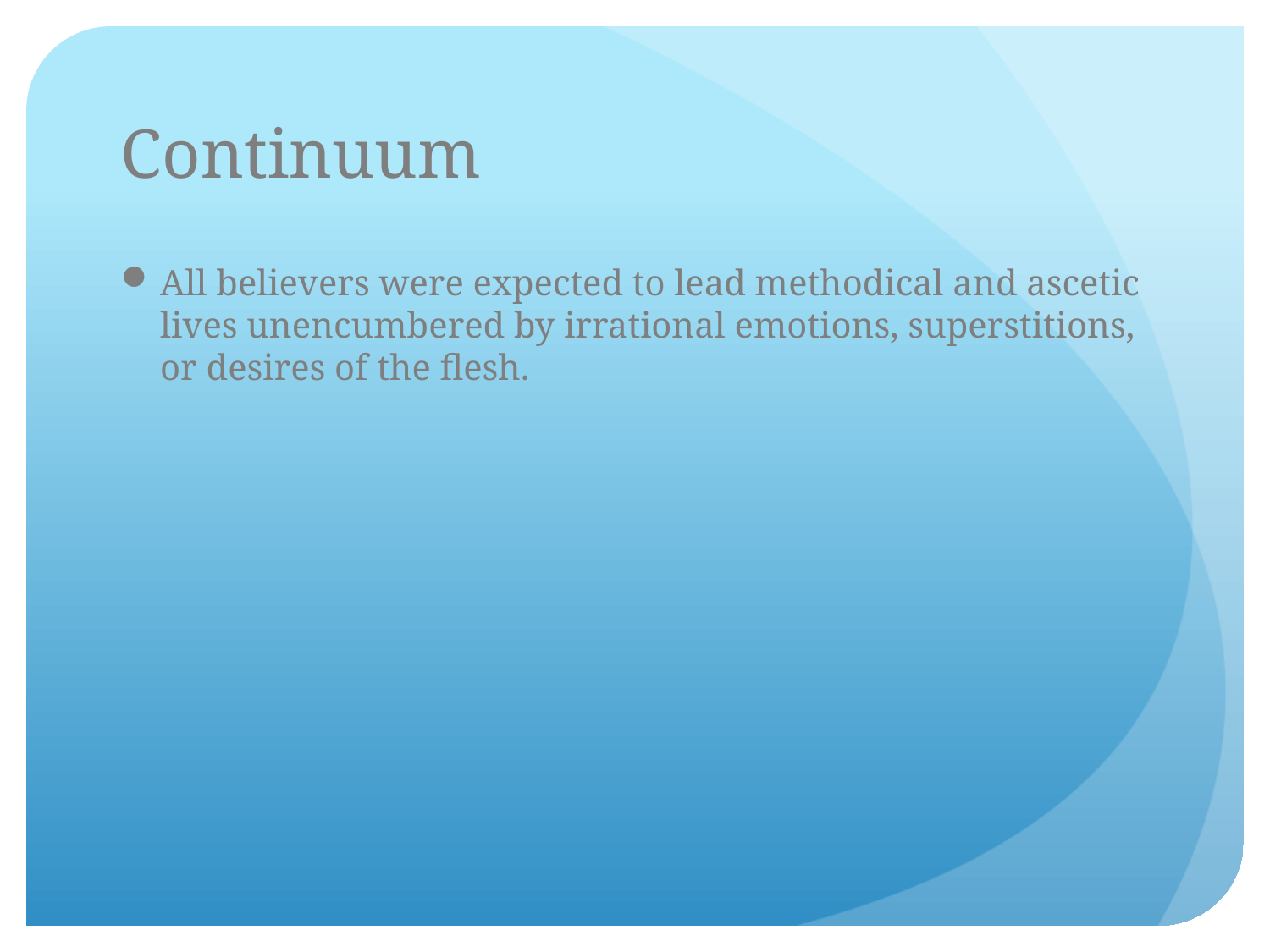

# Continuum
All believers were expected to lead methodical and ascetic lives unencumbered by irrational emotions, superstitions, or desires of the flesh.